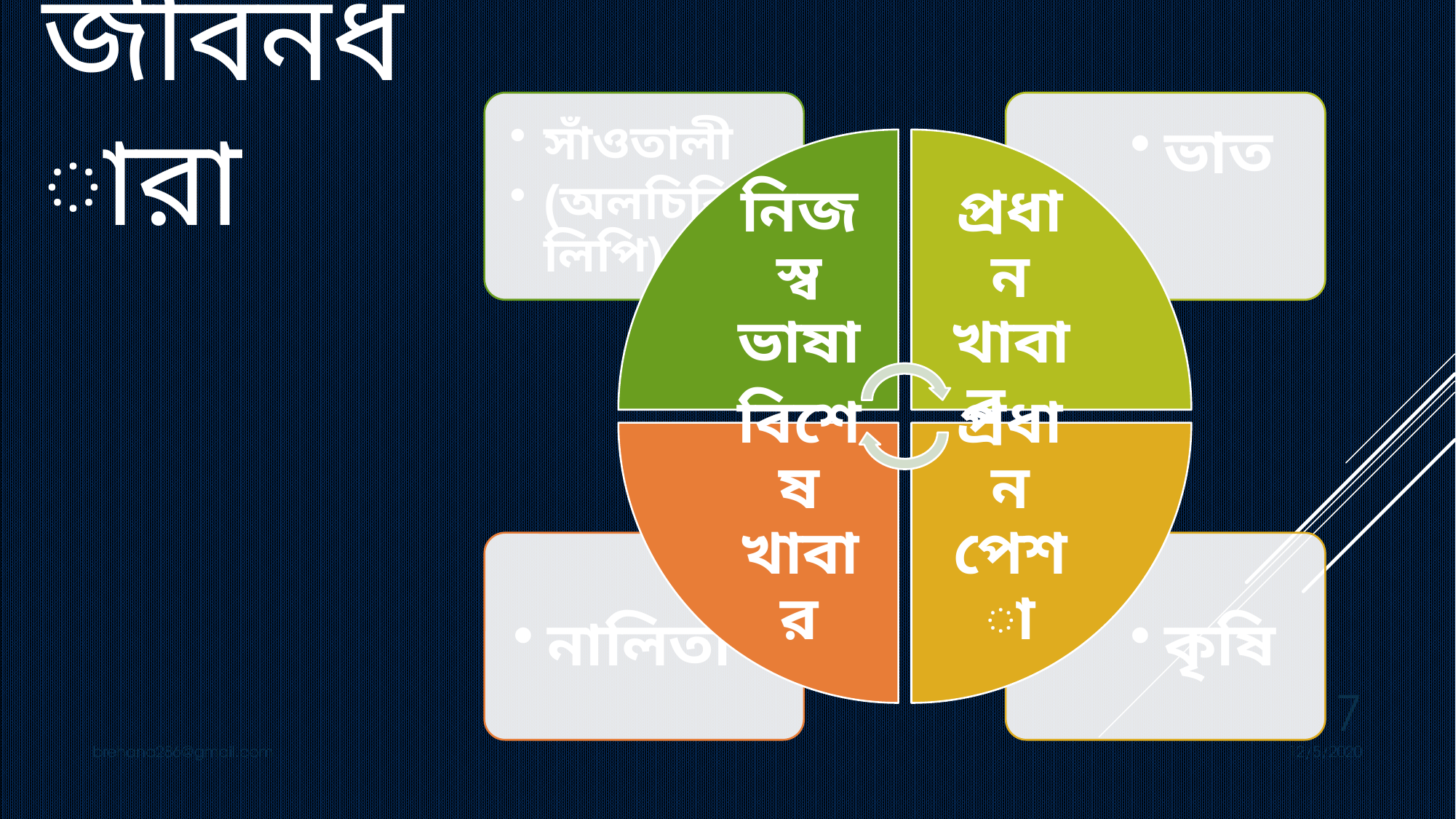

# জীবনধারা
কৃষি
নালিতা
ভাত
সাঁওতালী
(অলচিকি লিপি)
নিজস্ব ভাষা
প্রধান খাবার
প্রধান পেশা
বিশেষ খাবার
7
brehana286@gmail.com
12/5/2020